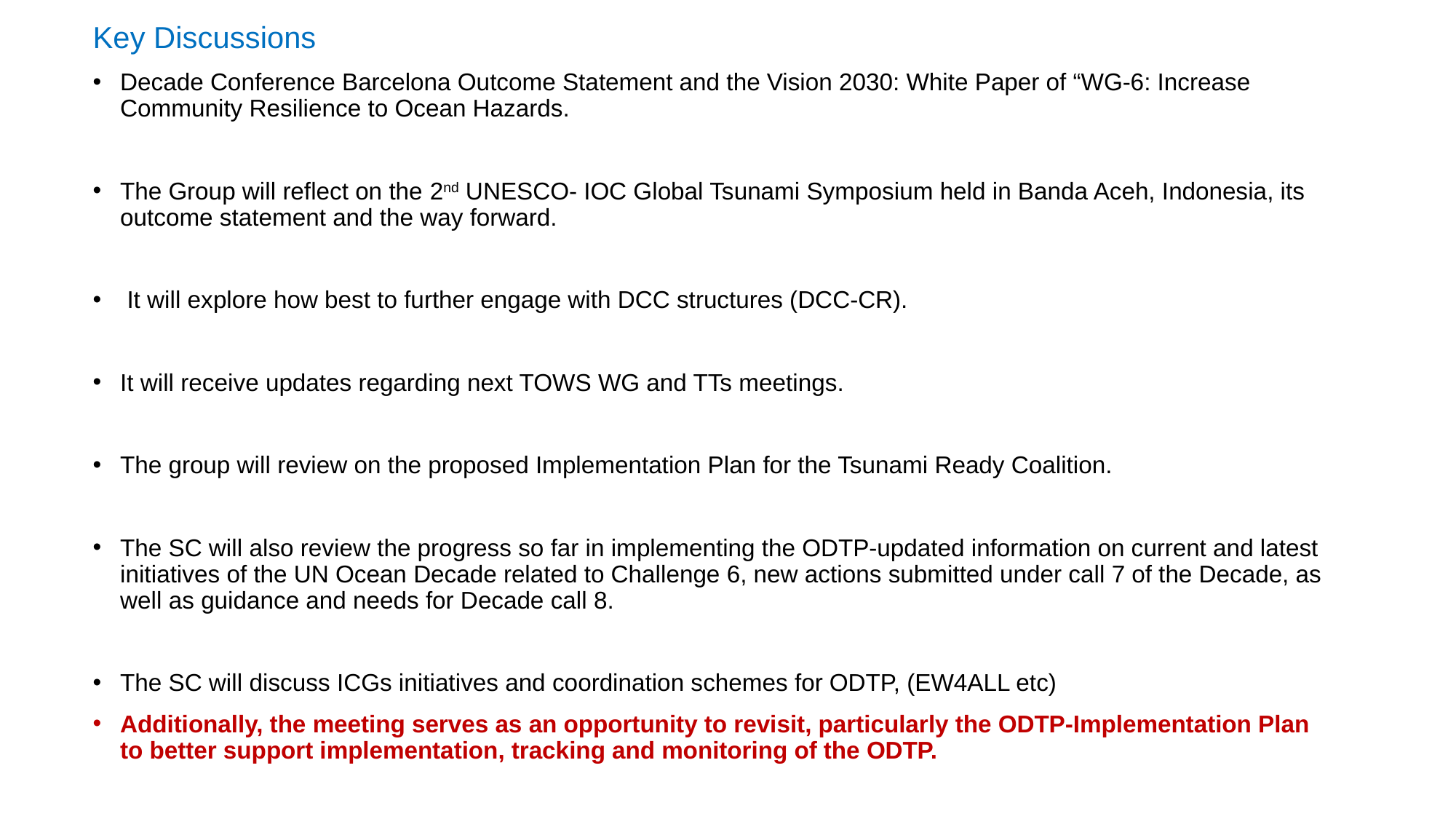

Key Discussions
Decade Conference Barcelona Outcome Statement and the Vision 2030: White Paper of “WG-6: Increase Community Resilience to Ocean Hazards.

The Group will reflect on the 2nd UNESCO- IOC Global Tsunami Symposium held in Banda Aceh, Indonesia, its  outcome statement and the way forward.

 It will explore how best to further engage with DCC structures (DCC-CR).

It will receive updates regarding next TOWS WG and TTs meetings.

The group will review on the proposed Implementation Plan for the Tsunami Ready Coalition.

The SC will also review the progress so far in implementing the ODTP-updated information on current and latest initiatives of the UN Ocean Decade related to Challenge 6, new actions submitted under call 7 of the Decade, as well as guidance and needs for Decade call 8.

The SC will discuss ICGs initiatives and coordination schemes for ODTP, (EW4ALL etc)
Additionally, the meeting serves as an opportunity to revisit, particularly the ODTP-Implementation Plan to better support implementation, tracking and monitoring of the ODTP.